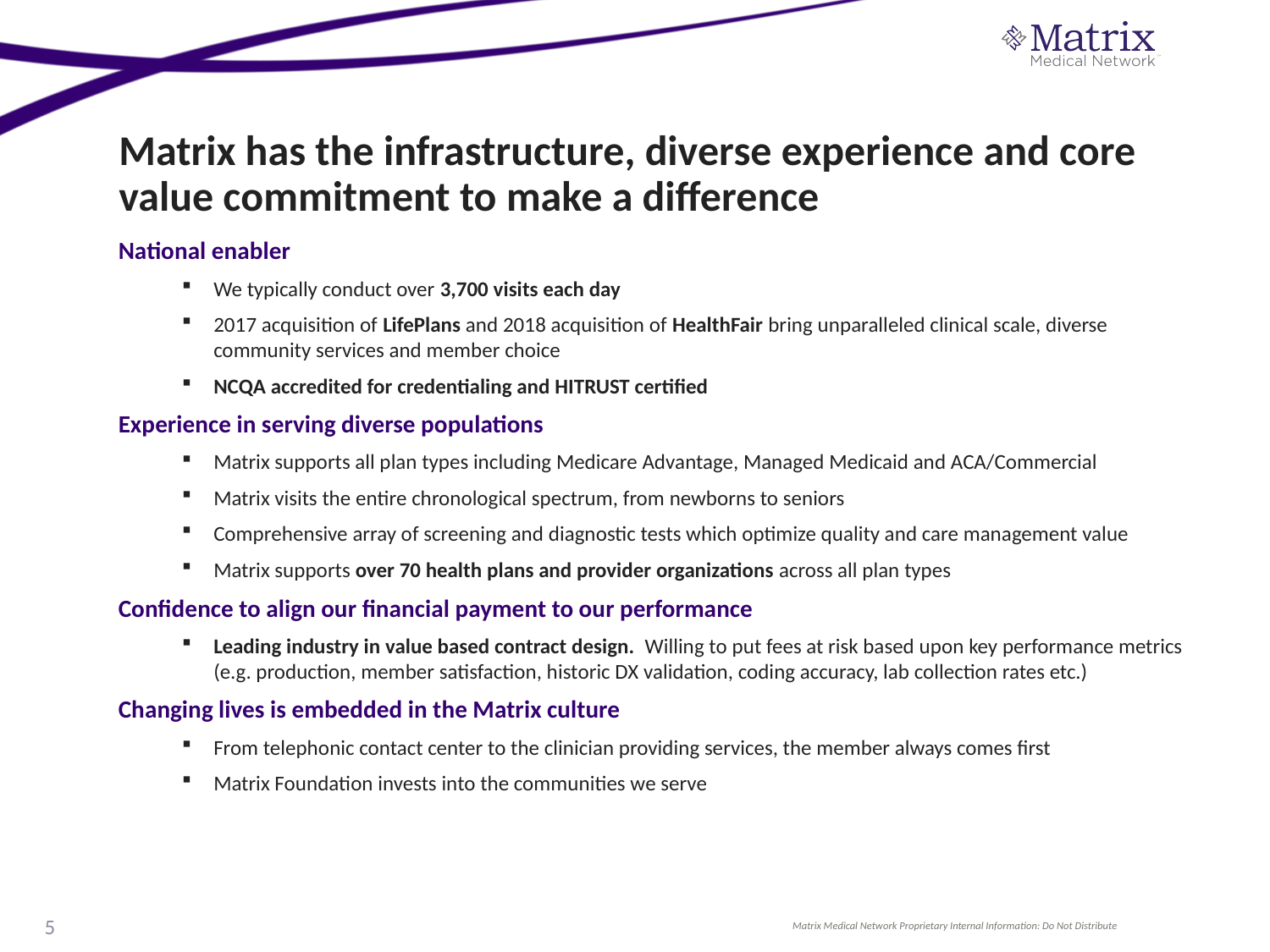

# Matrix has the infrastructure, diverse experience and core value commitment to make a difference
National enabler
We typically conduct over 3,700 visits each day
2017 acquisition of LifePlans and 2018 acquisition of HealthFair bring unparalleled clinical scale, diverse community services and member choice
NCQA accredited for credentialing and HITRUST certified
Experience in serving diverse populations
Matrix supports all plan types including Medicare Advantage, Managed Medicaid and ACA/Commercial
Matrix visits the entire chronological spectrum, from newborns to seniors
Comprehensive array of screening and diagnostic tests which optimize quality and care management value
Matrix supports over 70 health plans and provider organizations across all plan types
Confidence to align our financial payment to our performance
Leading industry in value based contract design.  Willing to put fees at risk based upon key performance metrics (e.g. production, member satisfaction, historic DX validation, coding accuracy, lab collection rates etc.)
Changing lives is embedded in the Matrix culture
From telephonic contact center to the clinician providing services, the member always comes first
Matrix Foundation invests into the communities we serve

5